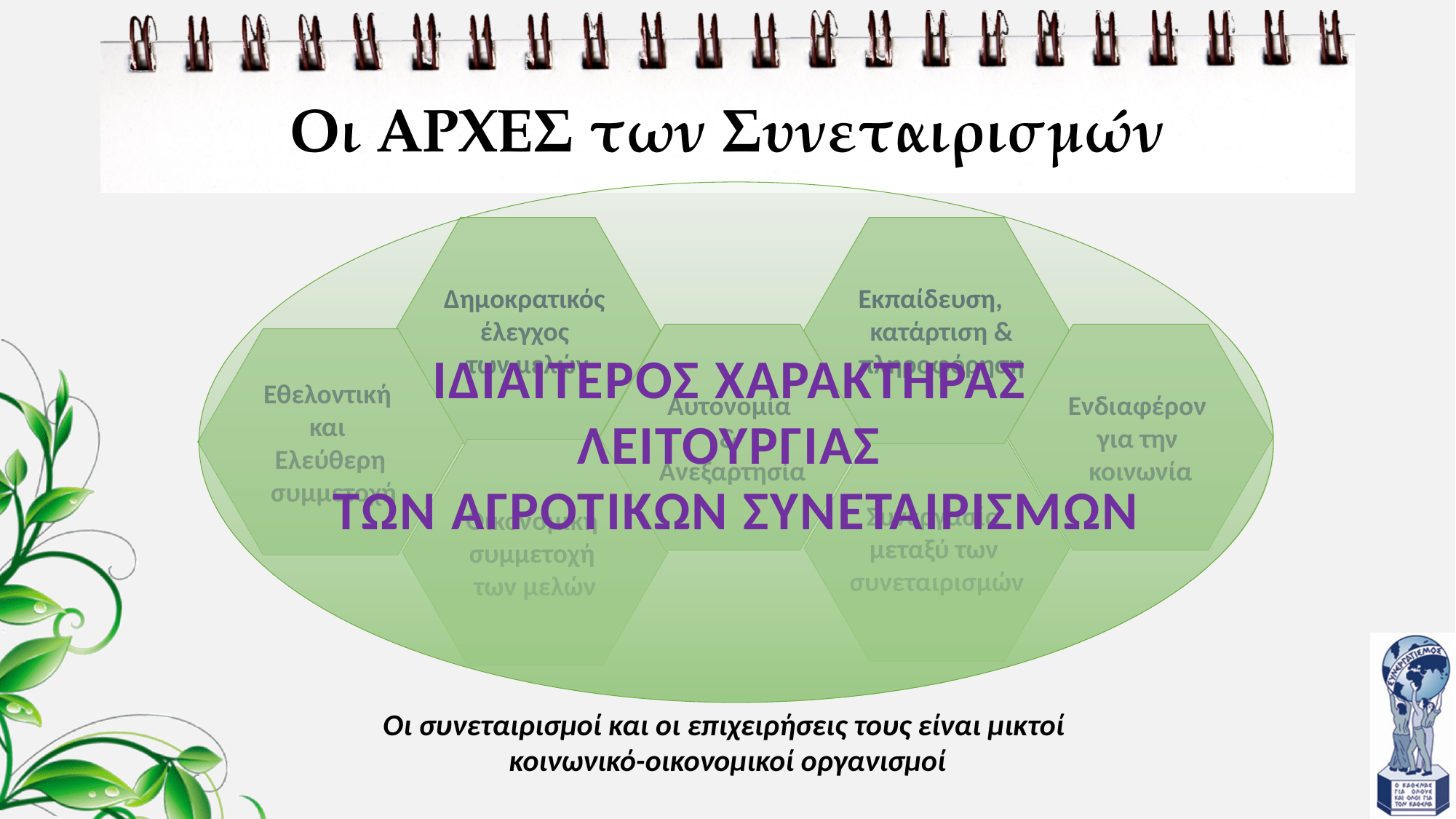

# Οι ΑΡΧΕΣ των Συνεταιρισμών
ΙΔΙΑΙΤΕΡΟΣ ΧΑΡΑΚΤΗΡΑΣ
ΛΕΙΤΟΥΡΓΙΑΣ
ΤΩΝ ΑΓΡΟΤΙΚΩΝ ΣΥΝΕΤΑΙΡΙΣΜΩΝ
Δημοκρατικός
έλεγχος
των µελών
Εκπαίδευση,
κατάρτιση &
πληροφόρηση
Αυτονομία
&
Ανεξαρτησία
Ενδιαφέρον
για την
κοινωνία
Εθελοντική
και
Ελεύθερη
 συμμετοχή
Συνεργασία
μεταξύ των
συνεταιρισμών
Οικονομική
συμμετοχή
των μελών
Οι συνεταιρισμοί και οι επιχειρήσεις τους είναι μικτοί
κοινωνικό-οικονομικοί οργανισμοί